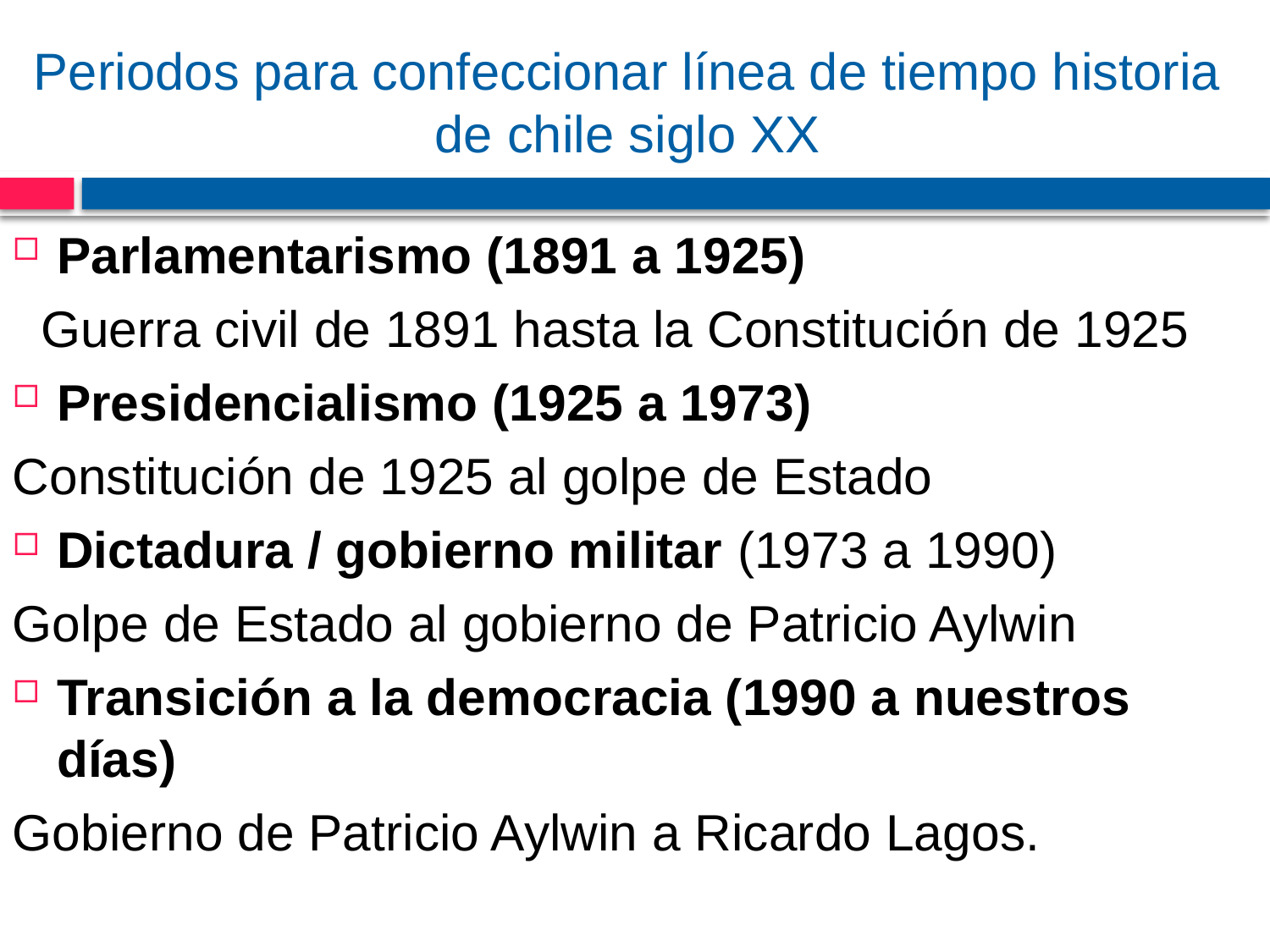

# Periodos para confeccionar línea de tiempo historia de chile siglo XX
Parlamentarismo (1891 a 1925)
  Guerra civil de 1891 hasta la Constitución de 1925
Presidencialismo (1925 a 1973)
Constitución de 1925 al golpe de Estado
Dictadura / gobierno militar (1973 a 1990)
Golpe de Estado al gobierno de Patricio Aylwin
Transición a la democracia (1990 a nuestros días)
Gobierno de Patricio Aylwin a Ricardo Lagos.